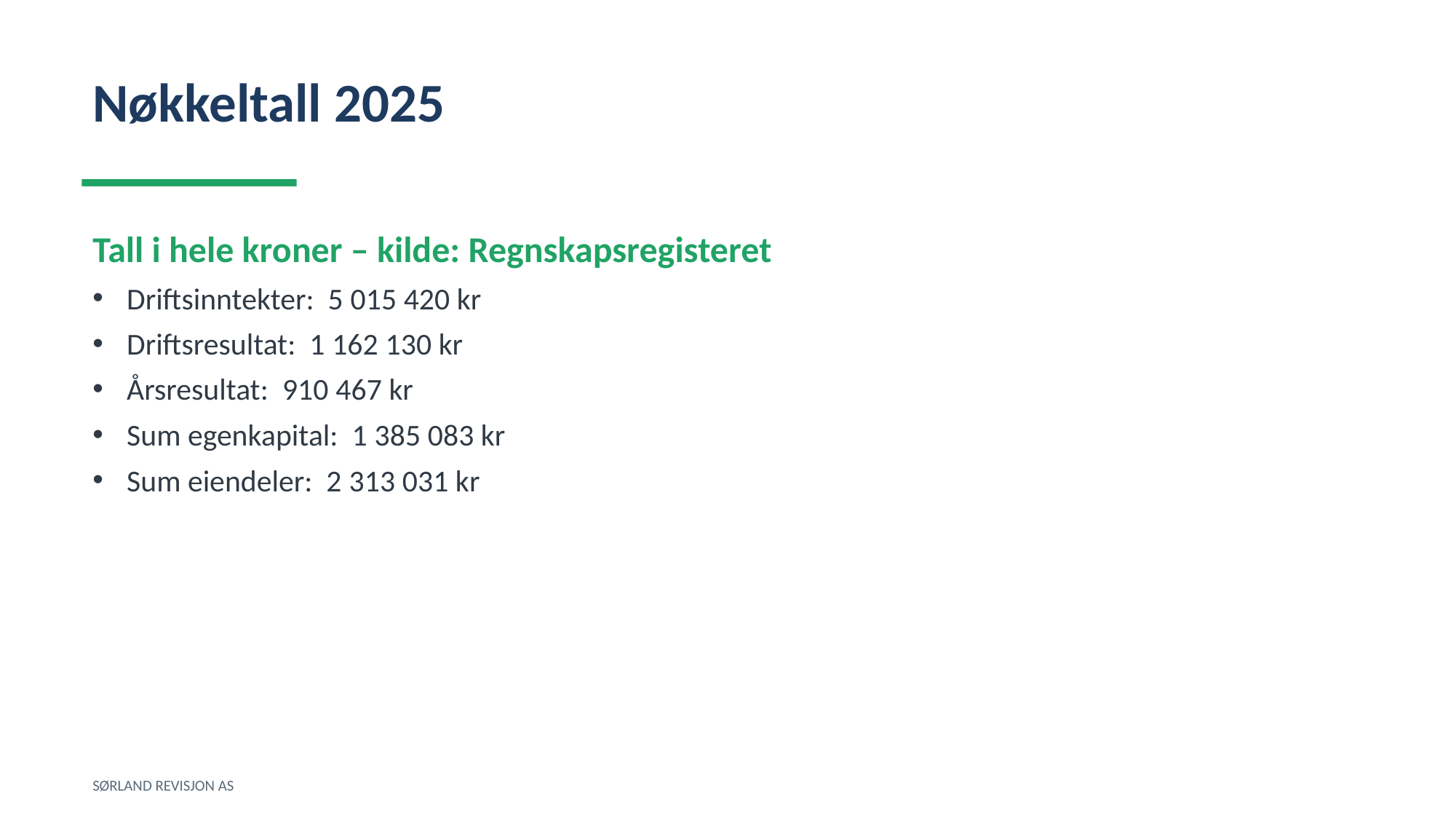

Nøkkeltall 2025

Tall i hele kroner – kilde: Regnskapsregisteret
Driftsinntekter:  5 015 420 kr
Driftsresultat:  1 162 130 kr
Årsresultat:  910 467 kr
Sum egenkapital:  1 385 083 kr
Sum eiendeler:  2 313 031 kr
SØRLAND REVISJON AS